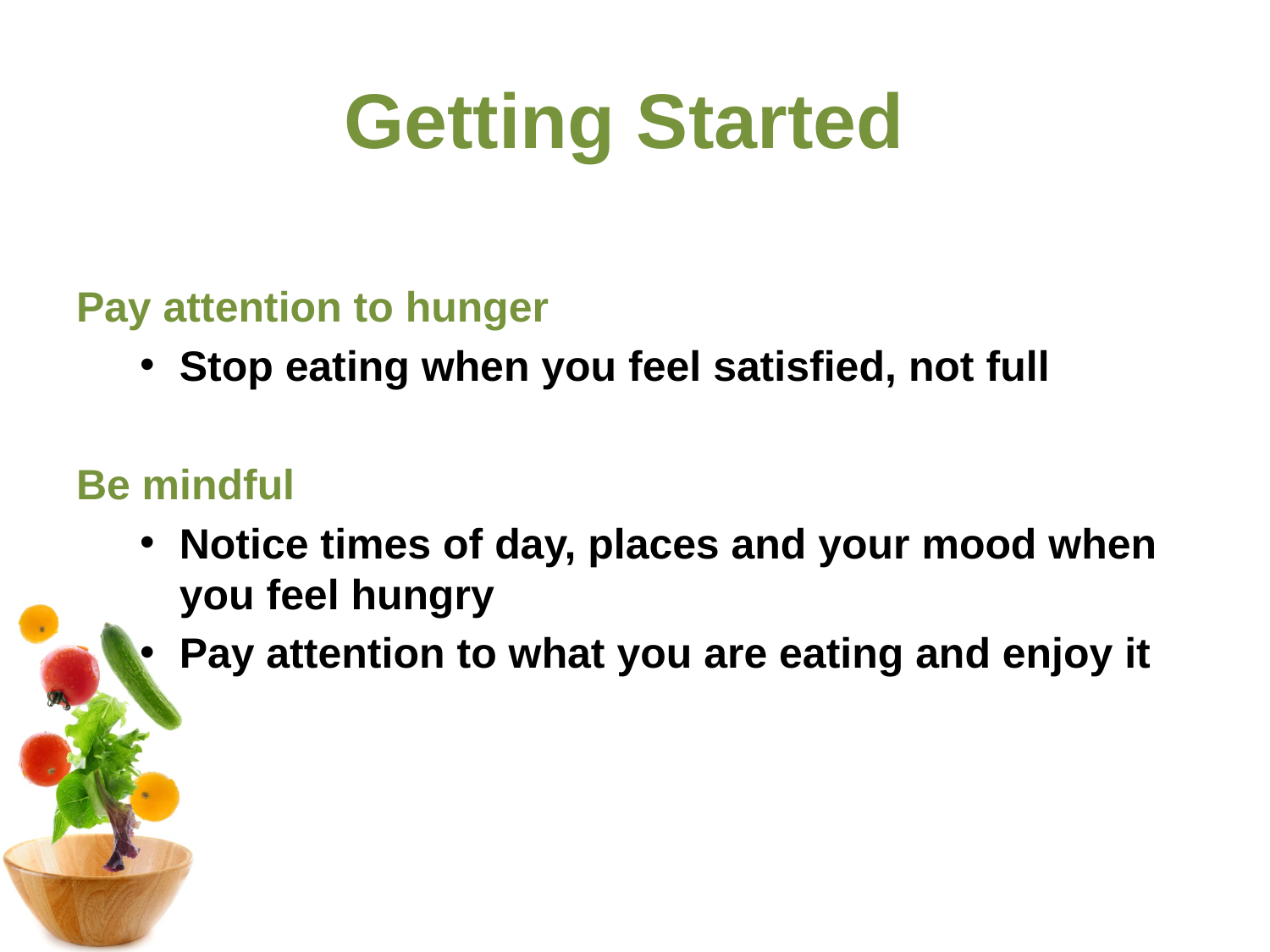

# Getting Started

Pay attention to hunger
Stop eating when you feel satisfied, not full

Be mindful
Notice times of day, places and your mood when you feel hungry
Pay attention to what you are eating and enjoy it